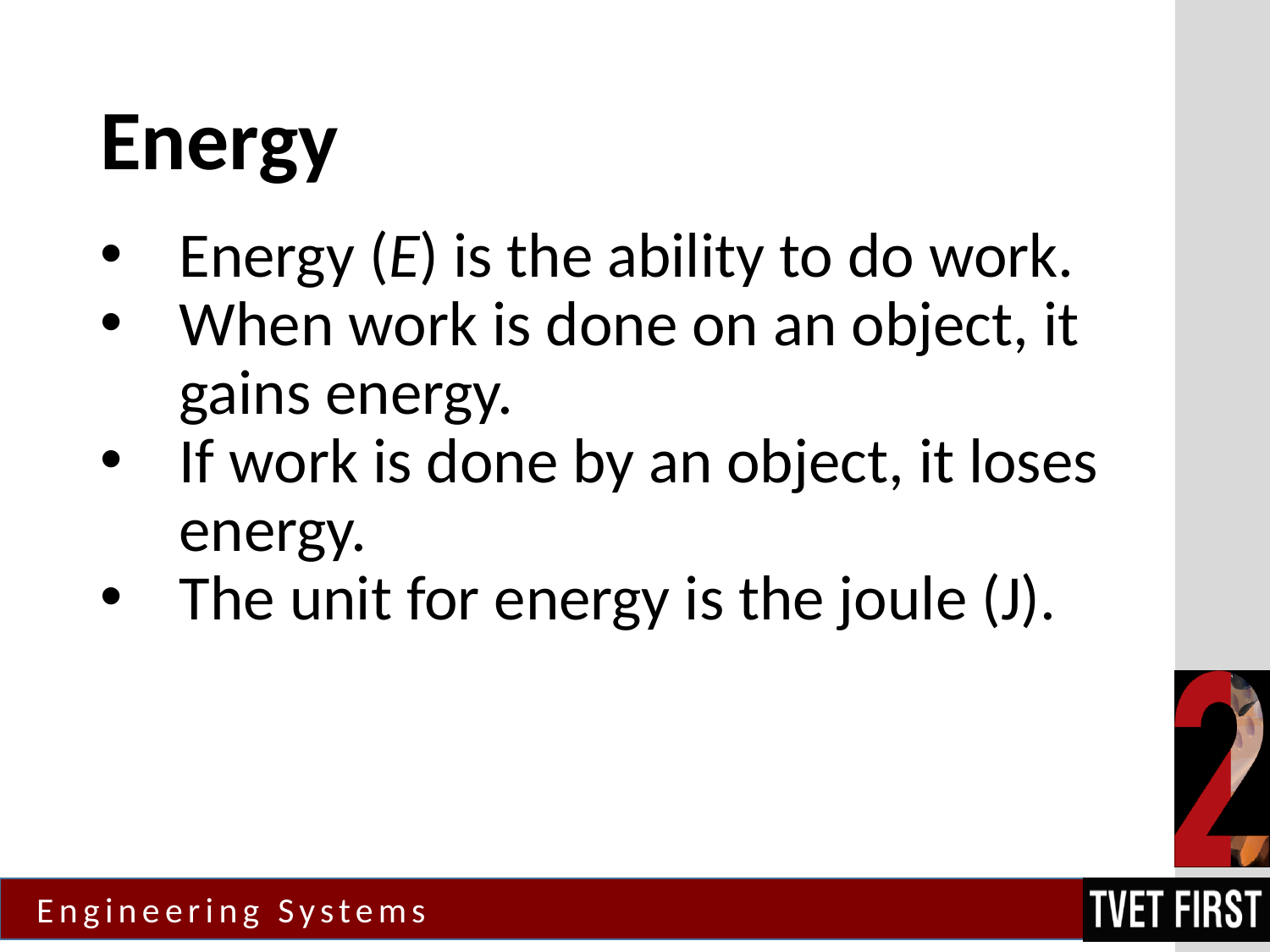

# Energy
Energy (E) is the ability to do work.
When work is done on an object, it gains energy.
If work is done by an object, it loses energy.
The unit for energy is the joule (J).